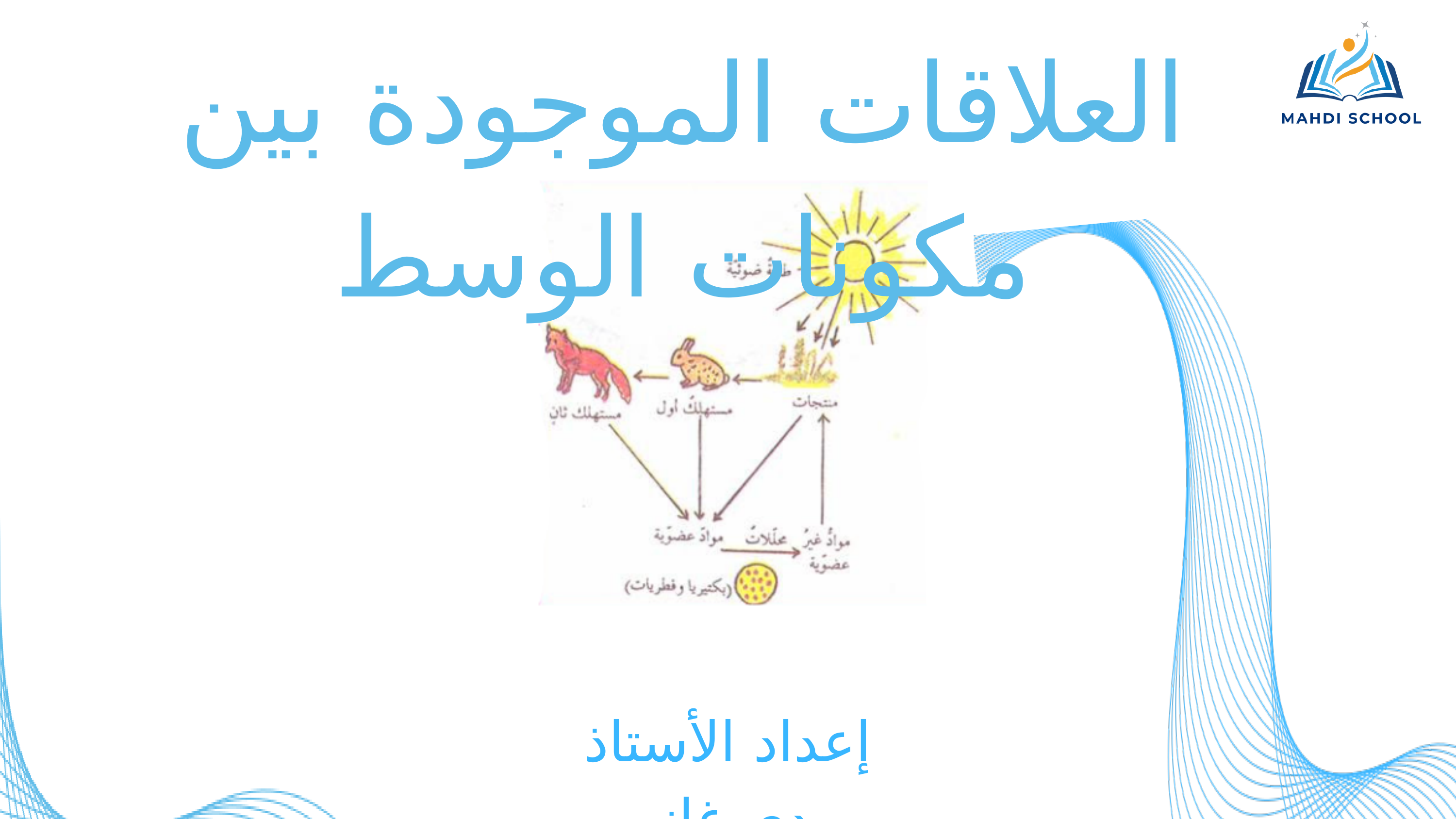

العلاقات الموجودة بين مكونات الوسط

إعداد الأستاذ مهدي غانمي